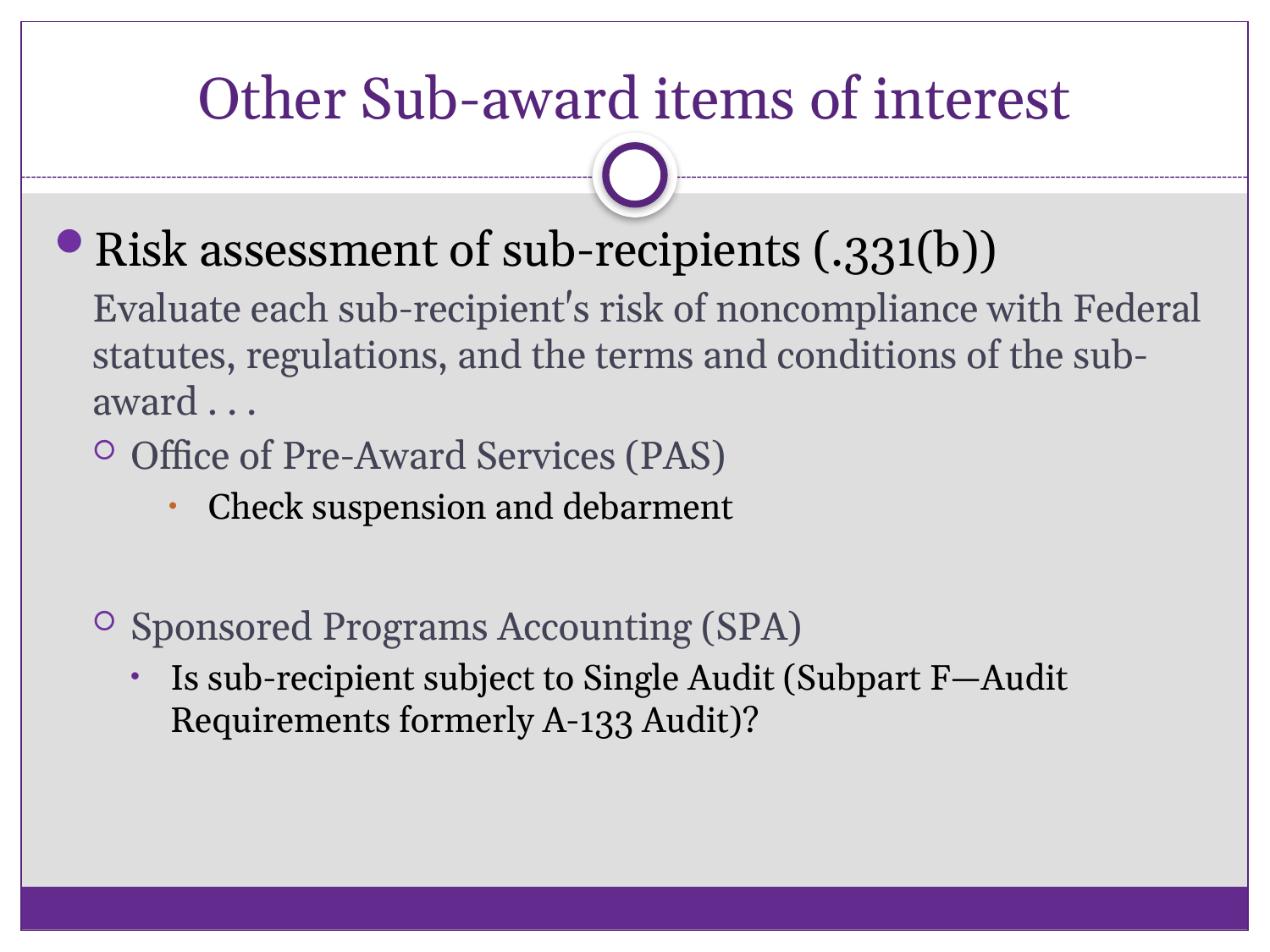

# Other Sub-award items of interest
Risk assessment of sub-recipients (.331(b))
Evaluate each sub-recipient's risk of noncompliance with Federal statutes, regulations, and the terms and conditions of the sub-award . . .
Office of Pre-Award Services (PAS)
Check suspension and debarment

Sponsored Programs Accounting (SPA)
Is sub-recipient subject to Single Audit (Subpart F—Audit Requirements formerly A-133 Audit)?